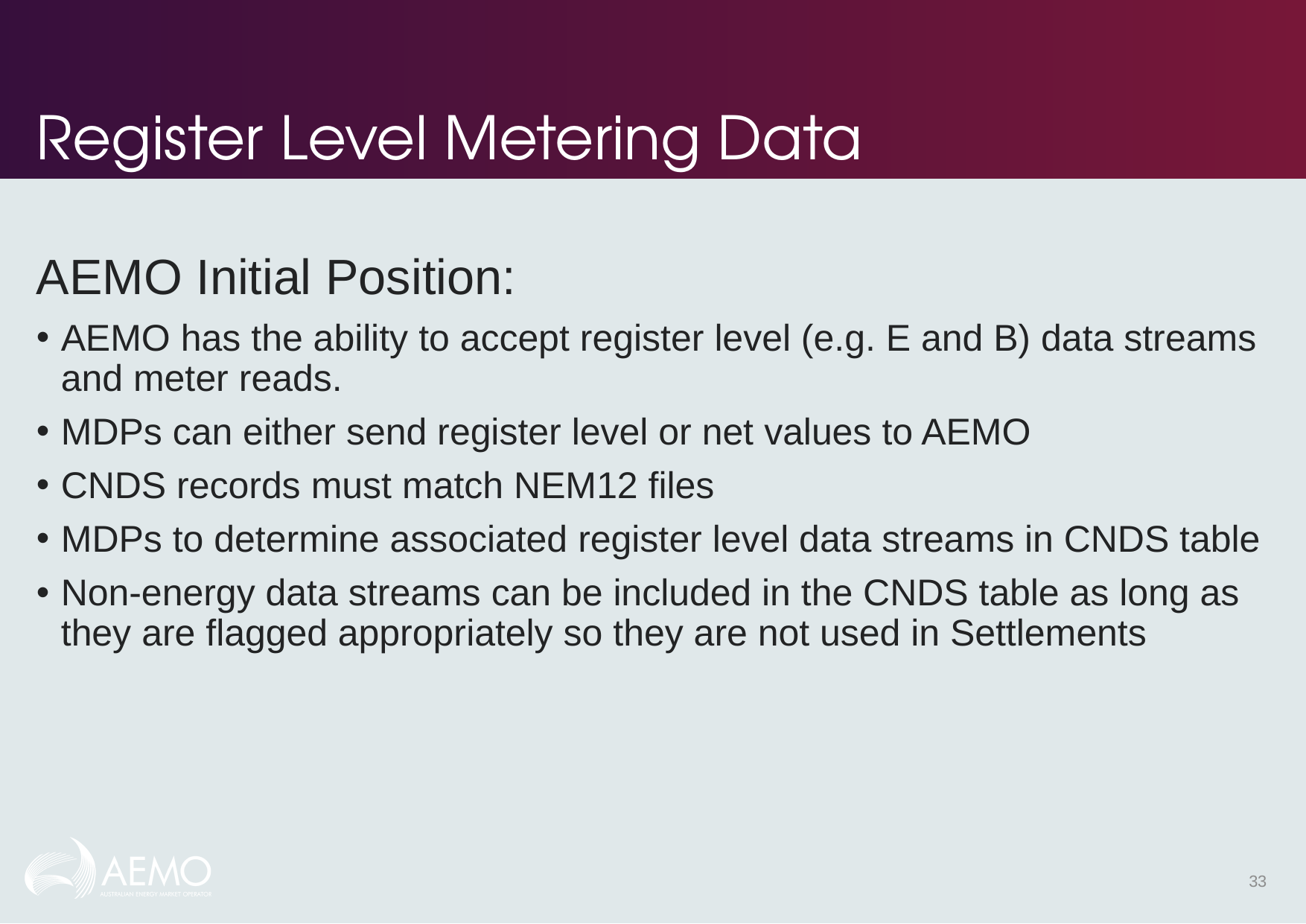

# Register Level Metering Data
AEMO Initial Position:
AEMO has the ability to accept register level (e.g. E and B) data streams and meter reads.
MDPs can either send register level or net values to AEMO
CNDS records must match NEM12 files
MDPs to determine associated register level data streams in CNDS table
Non-energy data streams can be included in the CNDS table as long as they are flagged appropriately so they are not used in Settlements

33